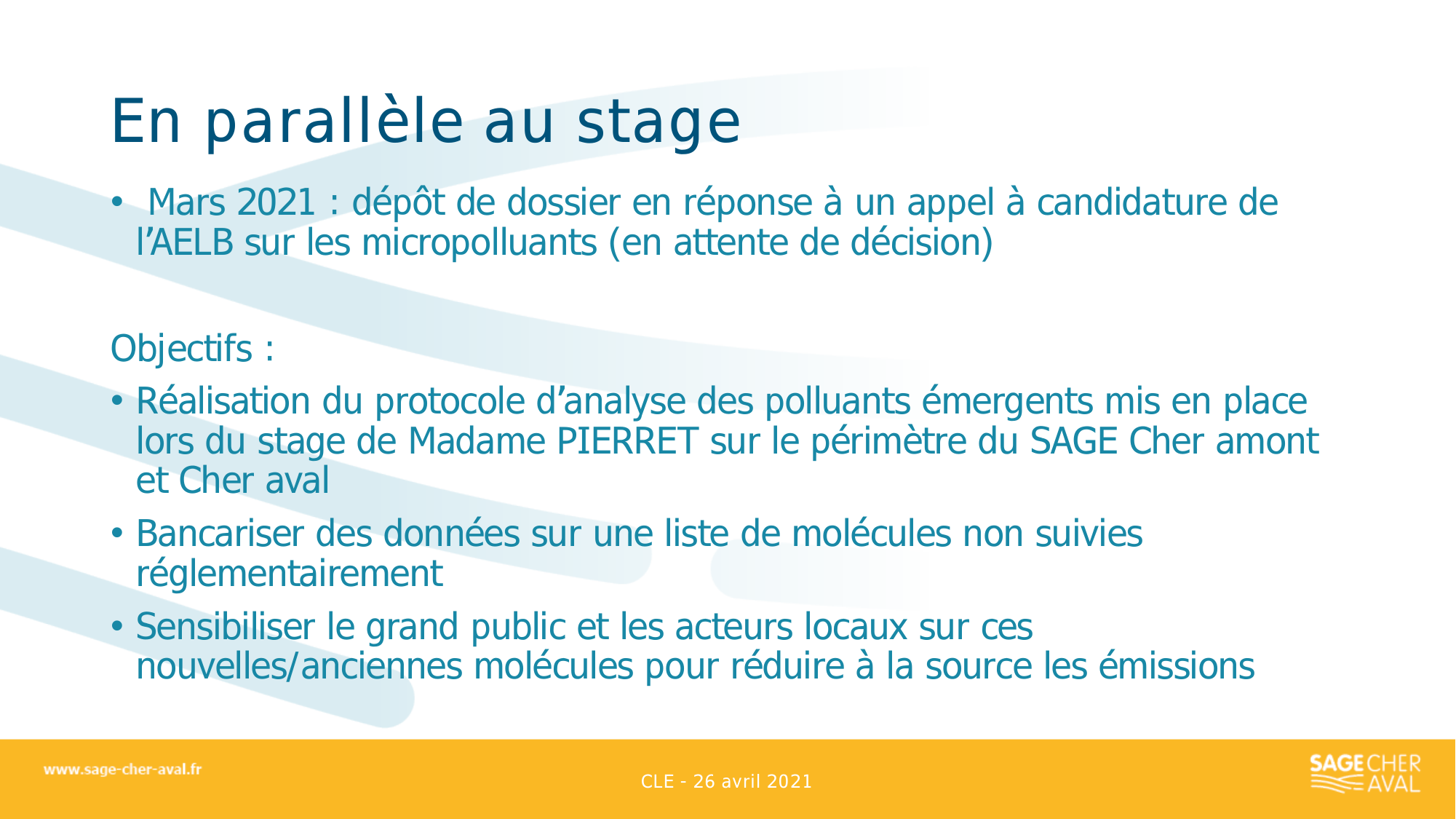

# En parallèle au stage
 Mars 2021 : dépôt de dossier en réponse à un appel à candidature de l’AELB sur les micropolluants (en attente de décision)

Objectifs :
Réalisation du protocole d’analyse des polluants émergents mis en place lors du stage de Madame PIERRET sur le périmètre du SAGE Cher amont et Cher aval
Bancariser des données sur une liste de molécules non suivies réglementairement
Sensibiliser le grand public et les acteurs locaux sur ces nouvelles/anciennes molécules pour réduire à la source les émissions

CLE - 26 avril 2021